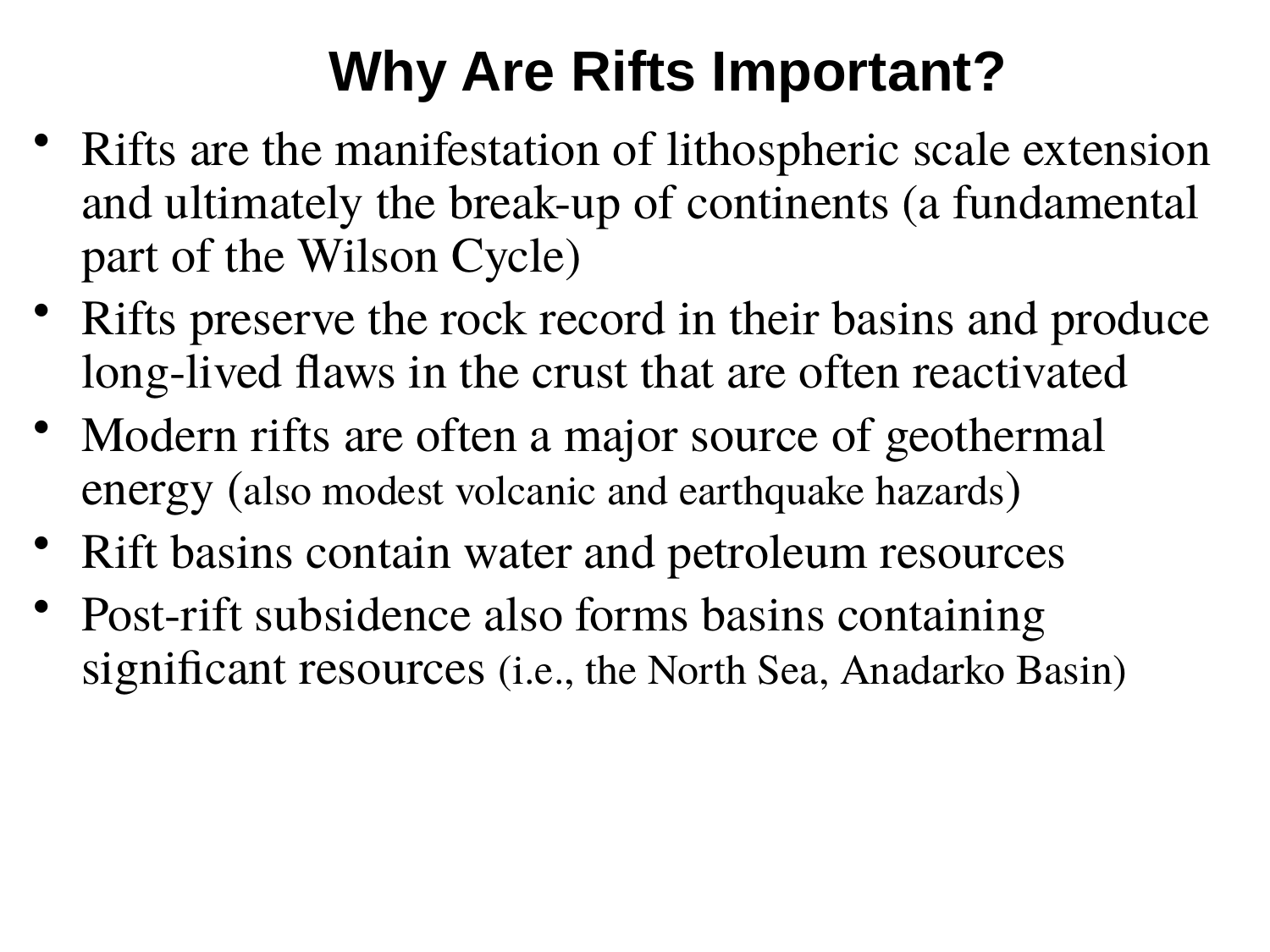

# Why Are Rifts Important?
Rifts are the manifestation of lithospheric scale extension and ultimately the break-up of continents (a fundamental part of the Wilson Cycle)
Rifts preserve the rock record in their basins and produce long-lived flaws in the crust that are often reactivated
Modern rifts are often a major source of geothermal energy (also modest volcanic and earthquake hazards)
Rift basins contain water and petroleum resources
Post-rift subsidence also forms basins containing significant resources (i.e., the North Sea, Anadarko Basin)